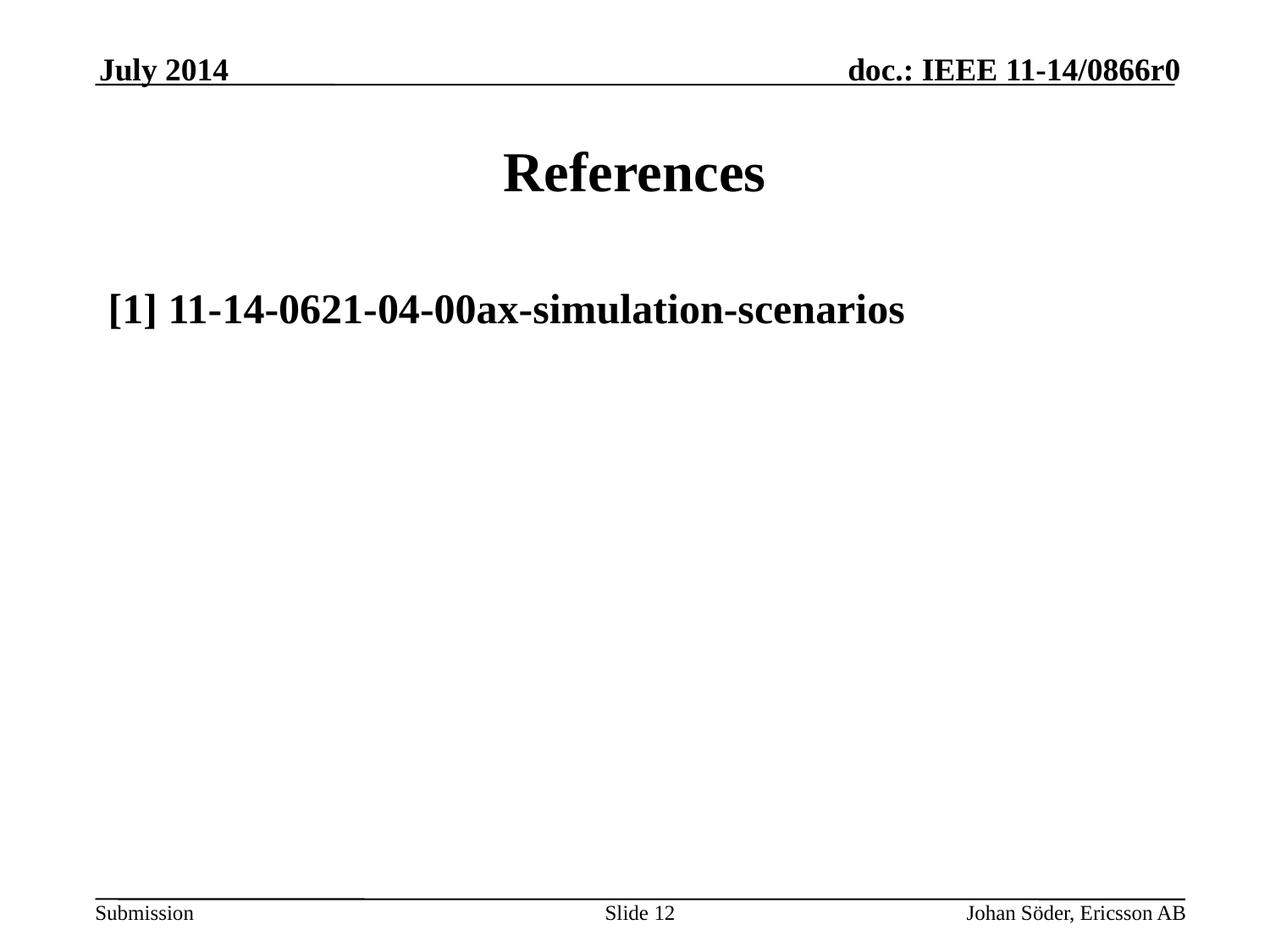

July 2014
# References
[1] 11-14-0621-04-00ax-simulation-scenarios
Slide 12
Johan Söder, Ericsson AB